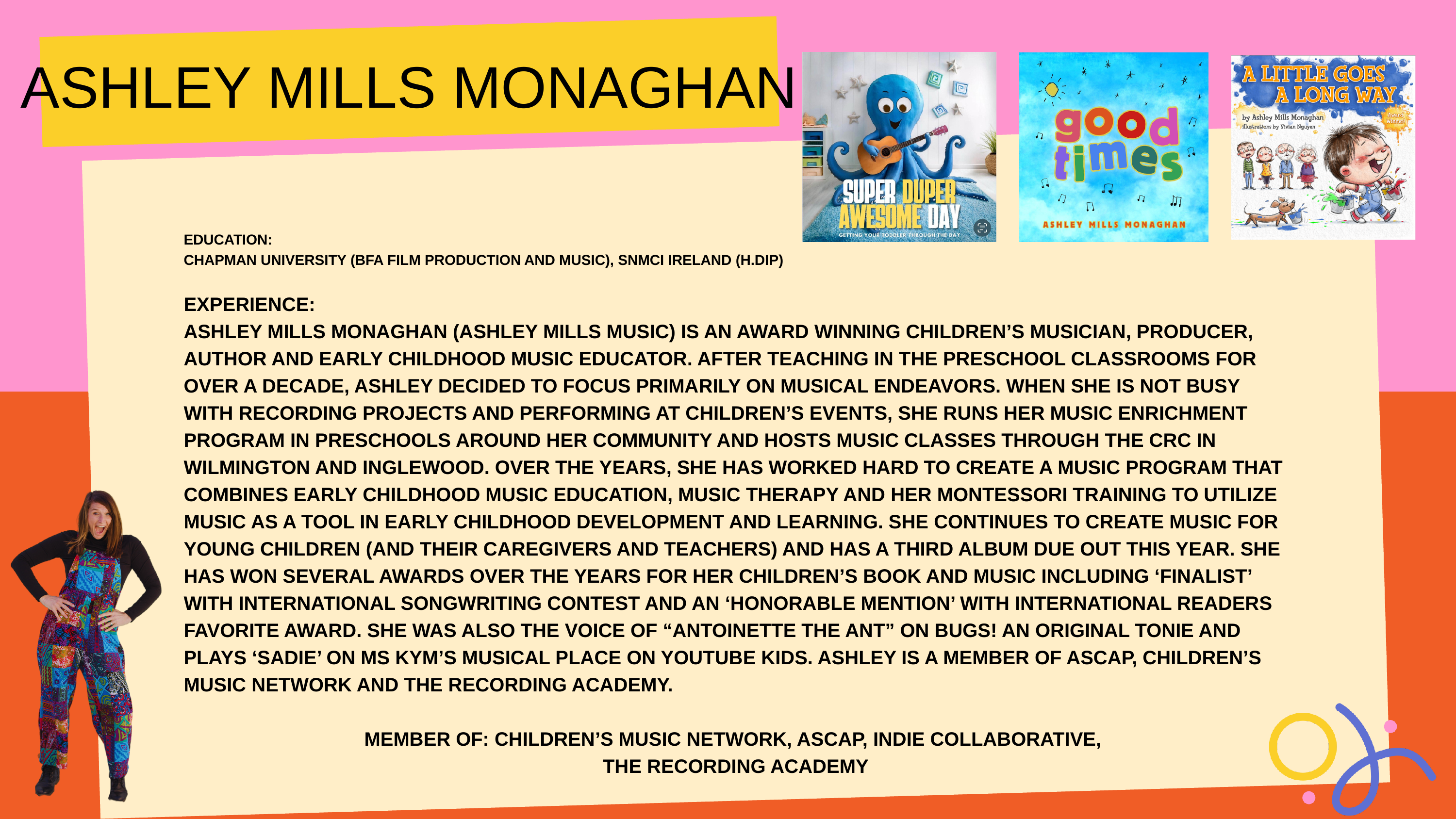

ASHLEY MILLS MONAGHAN

EDUCATION:
CHAPMAN UNIVERSITY (BFA FILM PRODUCTION AND MUSIC), SNMCI IRELAND (H.DIP)

EXPERIENCE:
ASHLEY MILLS MONAGHAN (ASHLEY MILLS MUSIC) IS AN AWARD WINNING CHILDREN’S MUSICIAN, PRODUCER, AUTHOR AND EARLY CHILDHOOD MUSIC EDUCATOR. AFTER TEACHING IN THE PRESCHOOL CLASSROOMS FOR OVER A DECADE, ASHLEY DECIDED TO FOCUS PRIMARILY ON MUSICAL ENDEAVORS. WHEN SHE IS NOT BUSY WITH RECORDING PROJECTS AND PERFORMING AT CHILDREN’S EVENTS, SHE RUNS HER MUSIC ENRICHMENT PROGRAM IN PRESCHOOLS AROUND HER COMMUNITY AND HOSTS MUSIC CLASSES THROUGH THE CRC IN WILMINGTON AND INGLEWOOD. OVER THE YEARS, SHE HAS WORKED HARD TO CREATE A MUSIC PROGRAM THAT COMBINES EARLY CHILDHOOD MUSIC EDUCATION, MUSIC THERAPY AND HER MONTESSORI TRAINING TO UTILIZE MUSIC AS A TOOL IN EARLY CHILDHOOD DEVELOPMENT AND LEARNING. SHE CONTINUES TO CREATE MUSIC FOR YOUNG CHILDREN (AND THEIR CAREGIVERS AND TEACHERS) AND HAS A THIRD ALBUM DUE OUT THIS YEAR. SHE HAS WON SEVERAL AWARDS OVER THE YEARS FOR HER CHILDREN’S BOOK AND MUSIC INCLUDING ‘FINALIST’ WITH INTERNATIONAL SONGWRITING CONTEST AND AN ‘HONORABLE MENTION’ WITH INTERNATIONAL READERS FAVORITE AWARD. SHE WAS ALSO THE VOICE OF “ANTOINETTE THE ANT” ON BUGS! AN ORIGINAL TONIE AND PLAYS ‘SADIE’ ON MS KYM’S MUSICAL PLACE ON YOUTUBE KIDS. ASHLEY IS A MEMBER OF ASCAP, CHILDREN’S MUSIC NETWORK AND THE RECORDING ACADEMY.

MEMBER OF: CHILDREN’S MUSIC NETWORK, ASCAP, INDIE COLLABORATIVE,
THE RECORDING ACADEMY